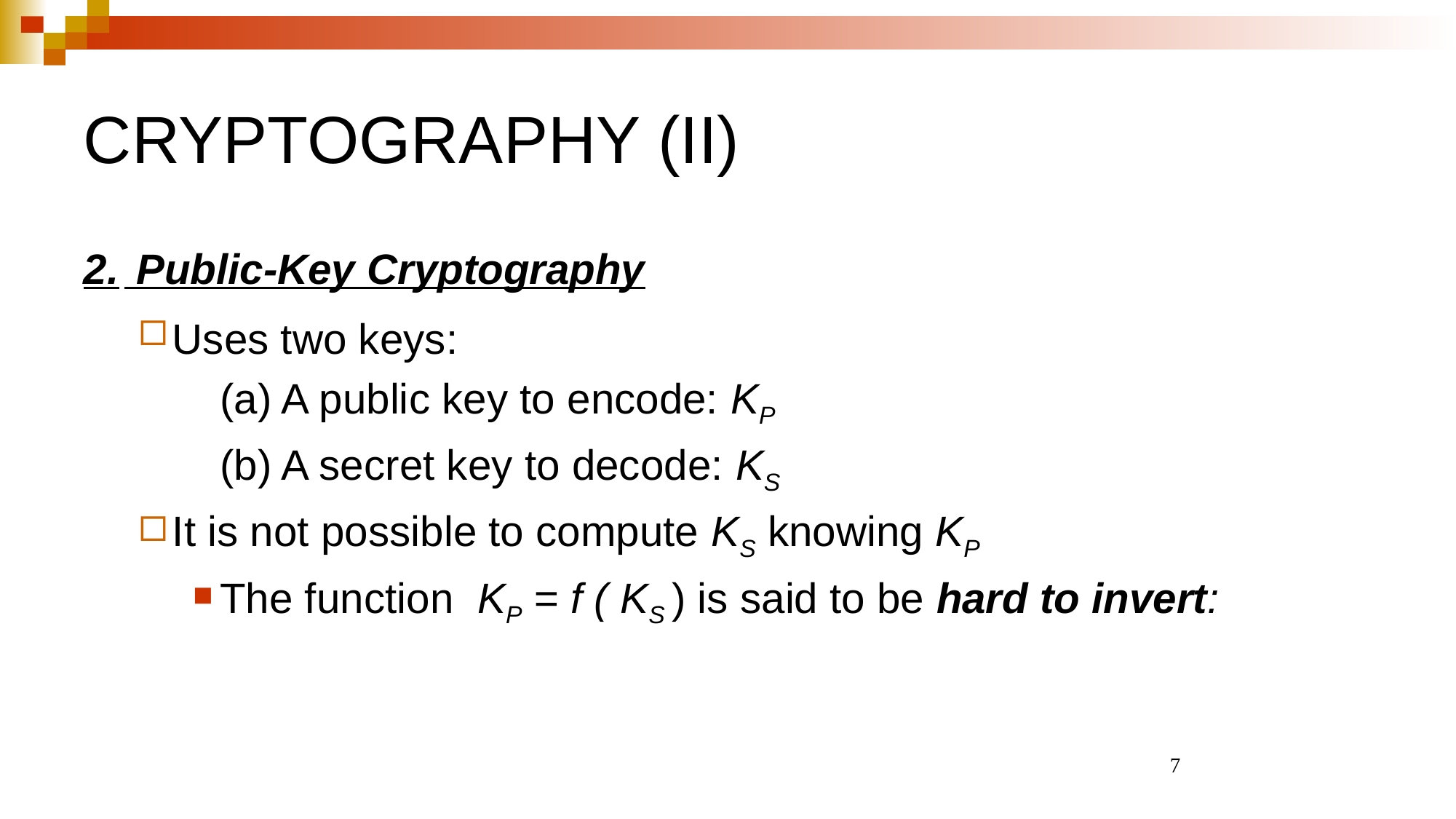

# CRYPTOGRAPHY (II)
2.	 Public-Key Cryptography
Uses two keys:
	(a) A public key to encode: KP
	(b) A secret key to decode: KS
It is not possible to compute KS knowing KP
The function  KP = f ( KS ) is said to be hard to invert:
7